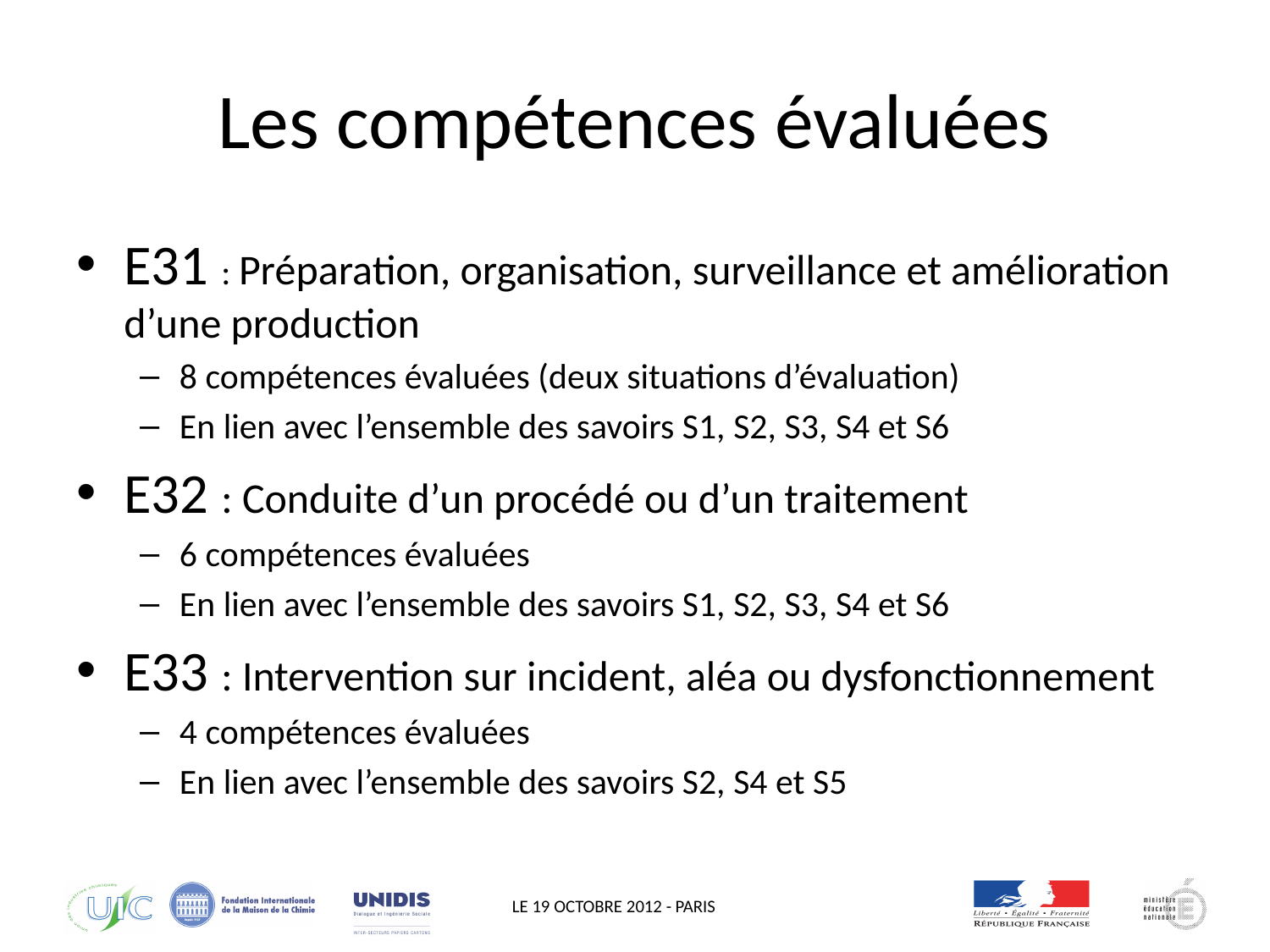

# Les compétences évaluées
E31 : Préparation, organisation, surveillance et amélioration d’une production
8 compétences évaluées (deux situations d’évaluation)
En lien avec l’ensemble des savoirs S1, S2, S3, S4 et S6
E32 : Conduite d’un procédé ou d’un traitement
6 compétences évaluées
En lien avec l’ensemble des savoirs S1, S2, S3, S4 et S6
E33 : Intervention sur incident, aléa ou dysfonctionnement
4 compétences évaluées
En lien avec l’ensemble des savoirs S2, S4 et S5